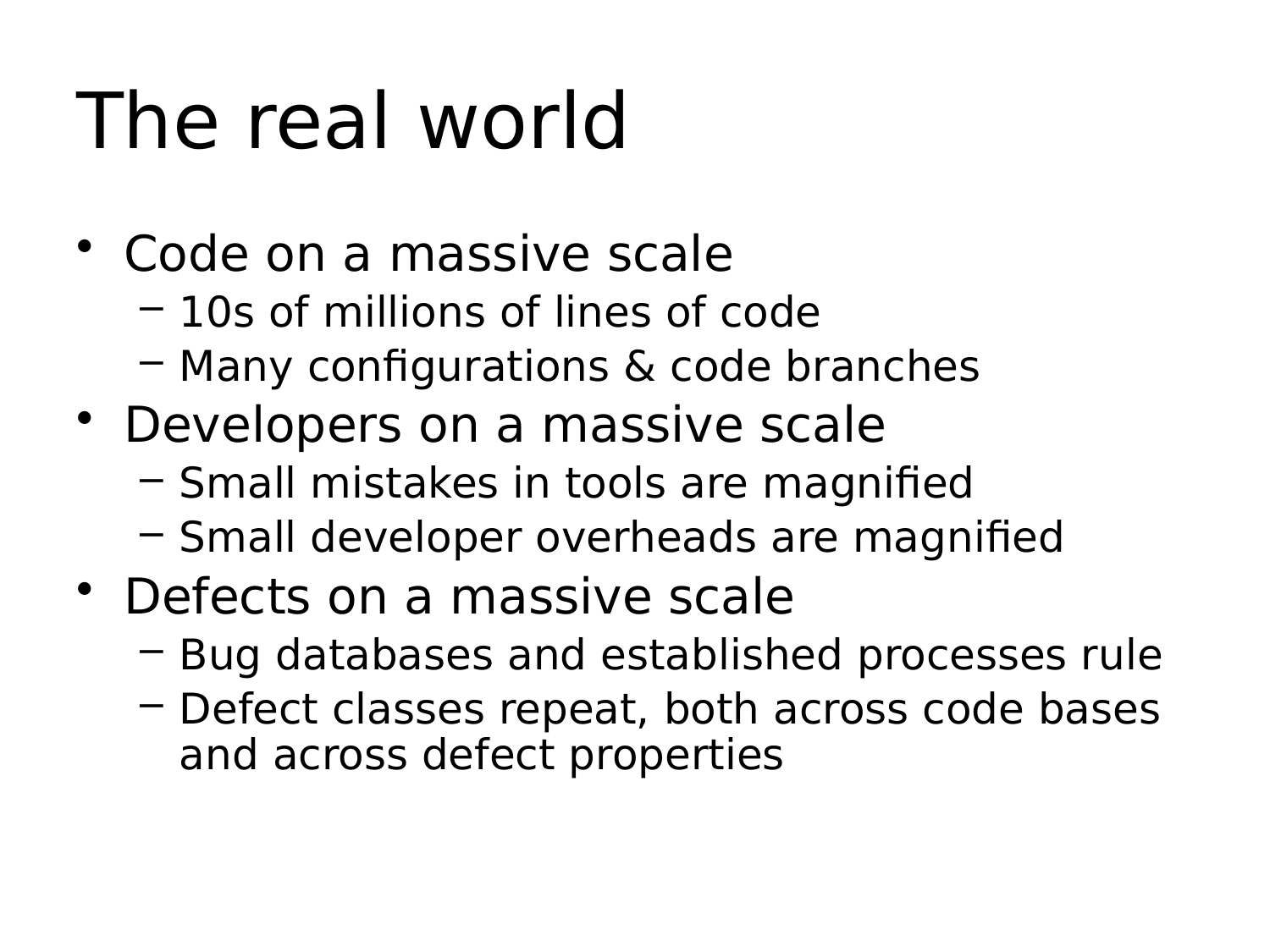

# The real world
Code on a massive scale
10s of millions of lines of code
Many configurations & code branches
Developers on a massive scale
Small mistakes in tools are magnified
Small developer overheads are magnified
Defects on a massive scale
Bug databases and established processes rule
Defect classes repeat, both across code bases and across defect properties